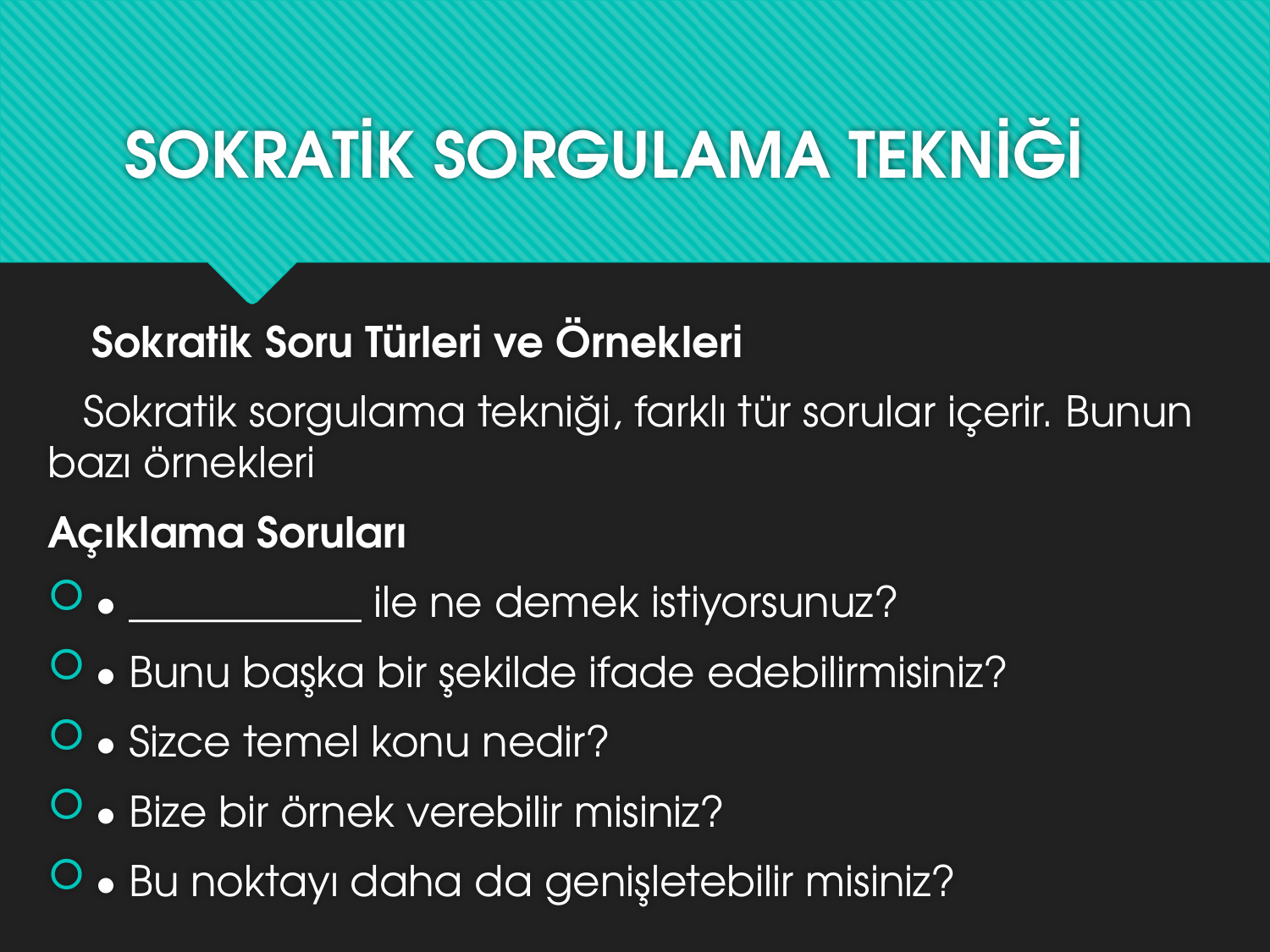

# SOKRATİK SORGULAMA TEKNİĞİ
     Sokratik Soru Türleri ve Örnekleri
    Sokratik sorgulama tekniği, farklı tür sorular içerir. Bunun bazı örnekleri
Açıklama Soruları
• ___________ ile ne demek istiyorsunuz?
• Bunu başka bir şekilde ifade edebilirmisiniz?
• Sizce temel konu nedir?
• Bize bir örnek verebilir misiniz?
• Bu noktayı daha da genişletebilir misiniz?